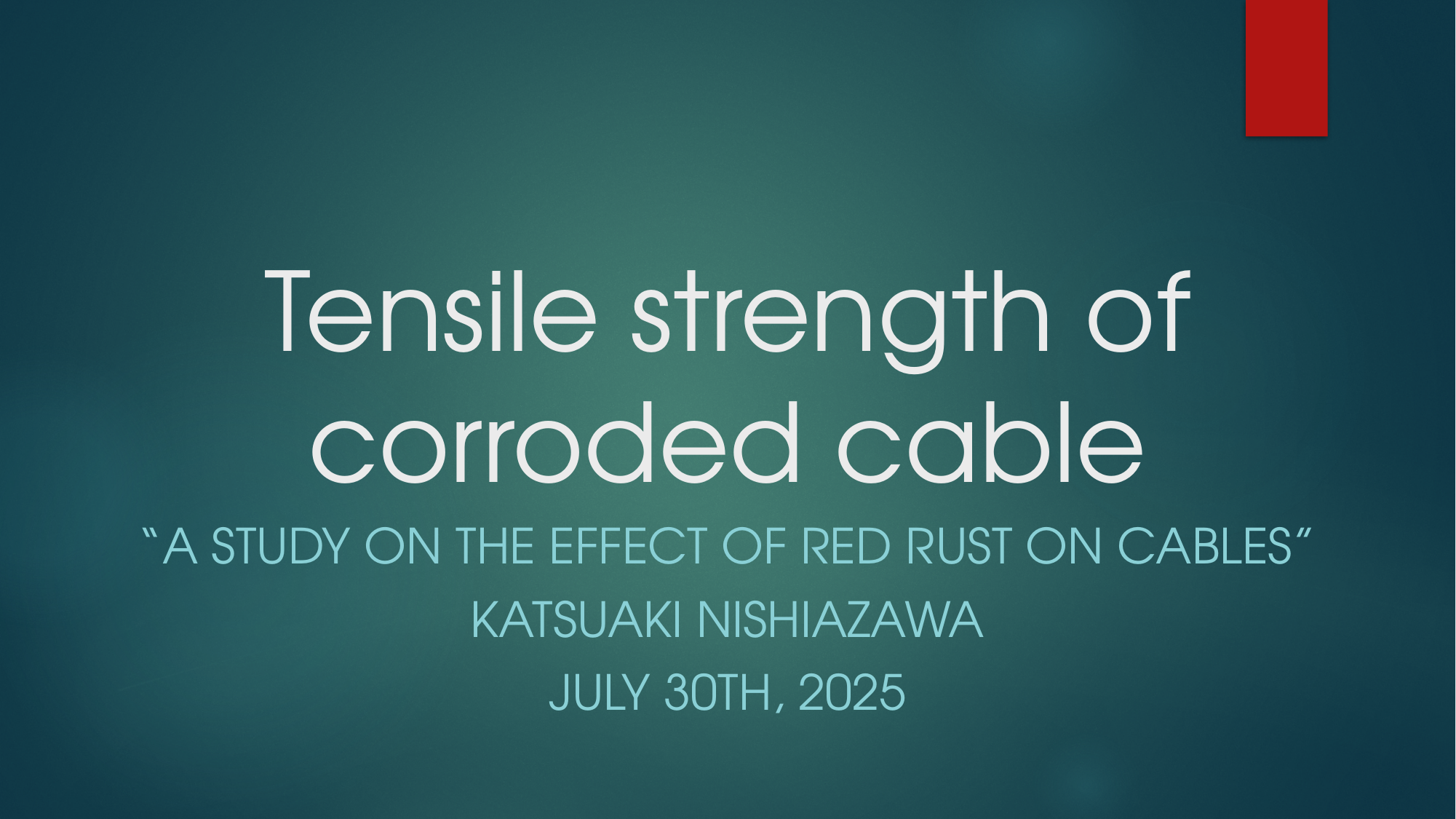

# Tensile strength of corroded cable
“A Study on the Effect of Red Rust on Cables”
KATSUAKI NISHIAZAWA
July 30th, 2025